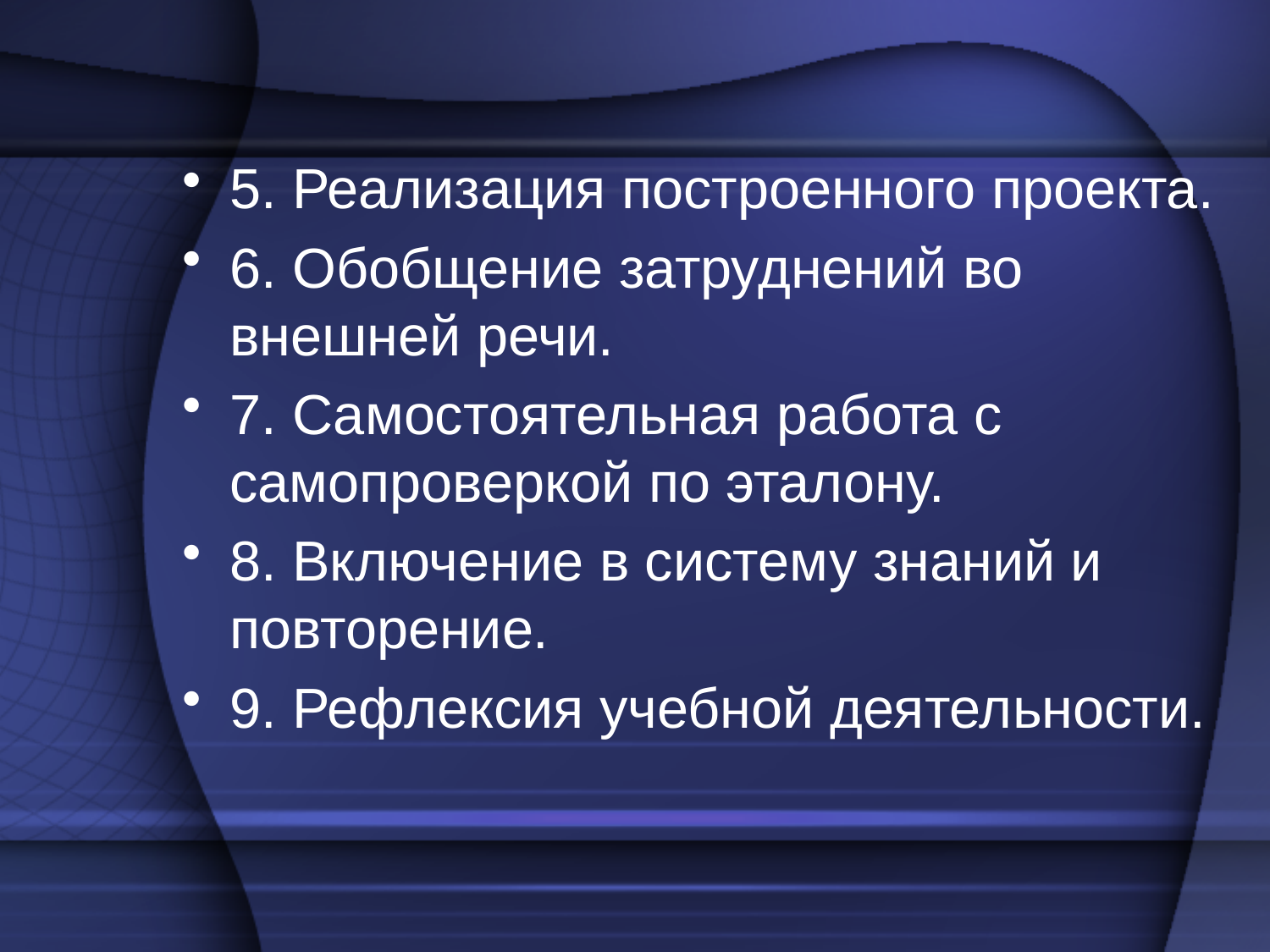

5. Реализация построенного проекта.
6. Обобщение затруднений во внешней речи.
7. Самостоятельная работа с самопроверкой по эталону.
8. Включение в систему знаний и повторение.
9. Рефлексия учебной деятельности.